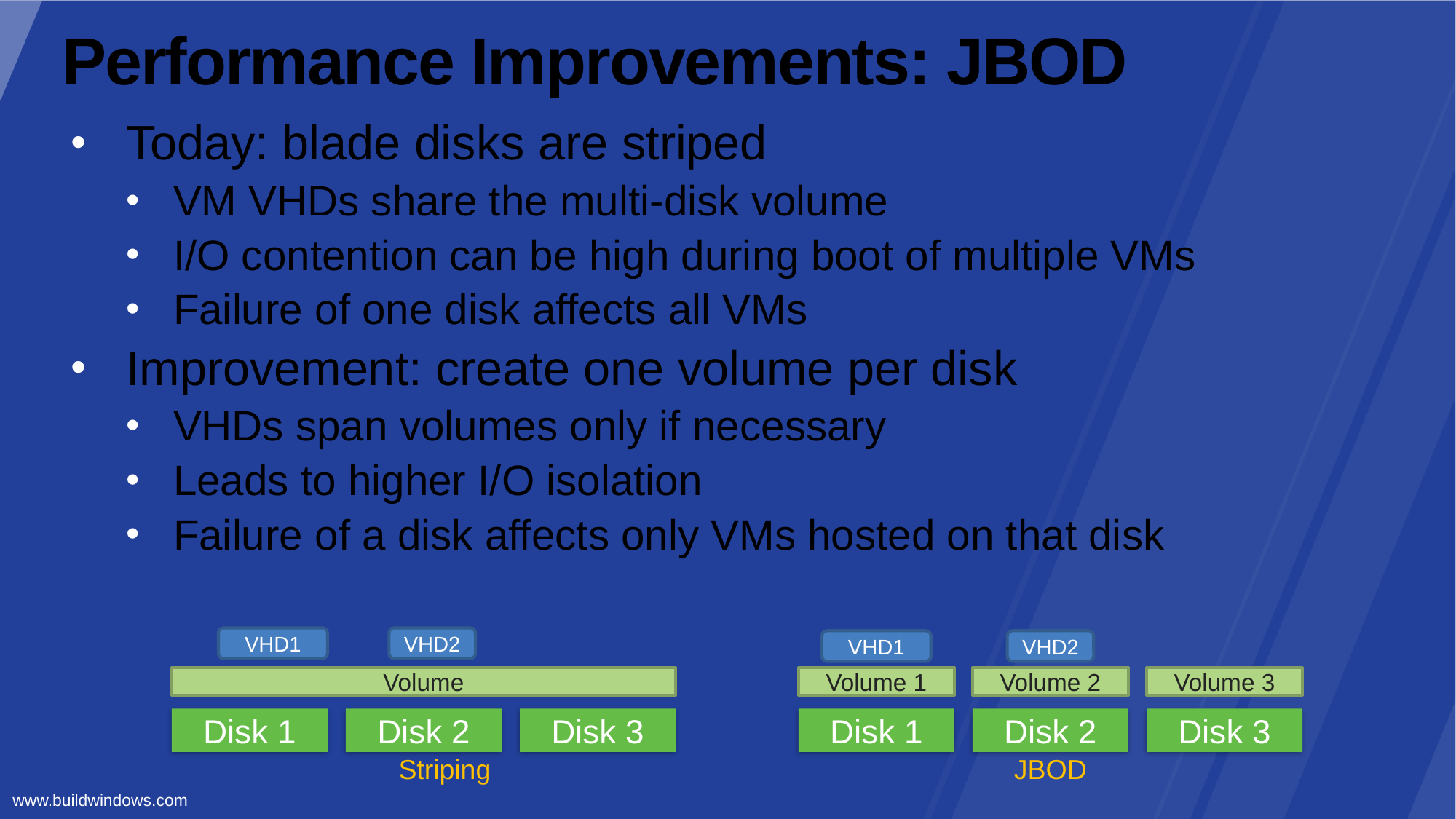

# Performance Improvements: JBOD
Today: blade disks are striped
VM VHDs share the multi-disk volume
I/O contention can be high during boot of multiple VMs
Failure of one disk affects all VMs
Improvement: create one volume per disk
VHDs span volumes only if necessary
Leads to higher I/O isolation
Failure of a disk affects only VMs hosted on that disk
VHD2
VHD1
VHD2
VHD1
Volume
Volume 1
Volume 2
Volume 3
Disk 1
Disk 2
Disk 3
Disk 1
Disk 2
Disk 3
JBOD
Striping